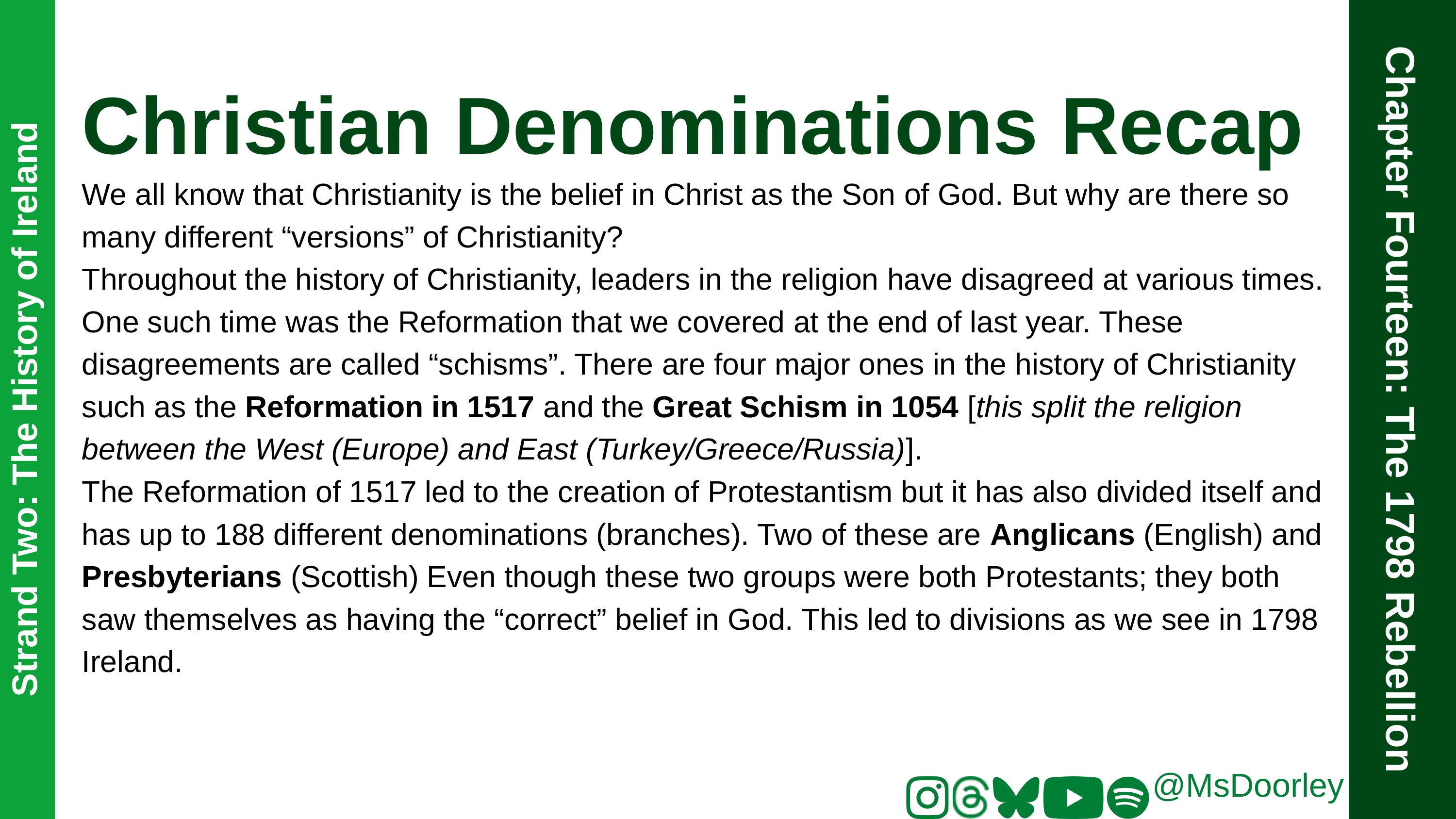

Christian Denominations Recap
We all know that Christianity is the belief in Christ as the Son of God. But why are there so many different “versions” of Christianity?
Throughout the history of Christianity, leaders in the religion have disagreed at various times. One such time was the Reformation that we covered at the end of last year. These disagreements are called “schisms”. There are four major ones in the history of Christianity such as the Reformation in 1517 and the Great Schism in 1054 [this split the religion between the West (Europe) and East (Turkey/Greece/Russia)].
The Reformation of 1517 led to the creation of Protestantism but it has also divided itself and has up to 188 different denominations (branches). Two of these are Anglicans (English) and Presbyterians (Scottish) Even though these two groups were both Protestants; they both saw themselves as having the “correct” belief in God. This led to divisions as we see in 1798 Ireland.
Chapter Fourteen: The 1798 Rebellion
Strand Two: The History of Ireland

@MsDoorley